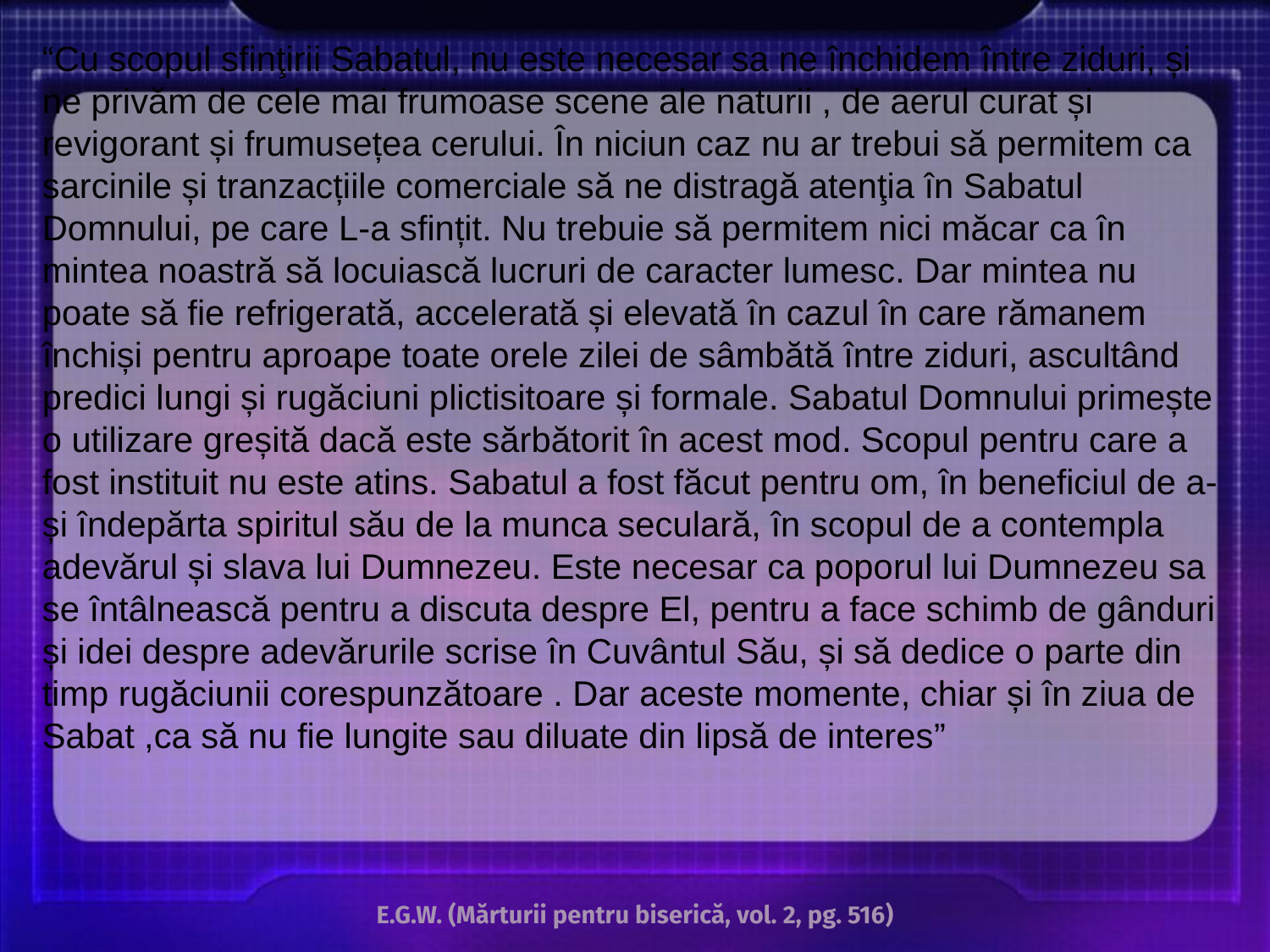

“Cu scopul sfinţirii Sabatul, nu este necesar sa ne închidem între ziduri, și ne privăm de cele mai frumoase scene ale naturii , de aerul curat și revigorant și frumusețea cerului. În niciun caz nu ar trebui să permitem ca sarcinile și tranzacțiile comerciale să ne distragă atenţia în Sabatul Domnului, pe care L-a sfințit. Nu trebuie să permitem nici măcar ca în mintea noastră să locuiască lucruri de caracter lumesc. Dar mintea nu poate să fie refrigerată, accelerată și elevată în cazul în care rămanem închiși pentru aproape toate orele zilei de sâmbătă între ziduri, ascultând predici lungi și rugăciuni plictisitoare și formale. Sabatul Domnului primește o utilizare greșită dacă este sărbătorit în acest mod. Scopul pentru care a fost instituit nu este atins. Sabatul a fost făcut pentru om, în beneficiul de a-și îndepărta spiritul său de la munca seculară, în scopul de a contempla adevărul și slava lui Dumnezeu. Este necesar ca poporul lui Dumnezeu sa se întâlnească pentru a discuta despre El, pentru a face schimb de gânduri și idei despre adevărurile scrise în Cuvântul Său, și să dedice o parte din timp rugăciunii corespunzătoare . Dar aceste momente, chiar și în ziua de Sabat ,ca să nu fie lungite sau diluate din lipsă de interes”
E.G.W. (Mărturii pentru biserică, vol. 2, pg. 516)